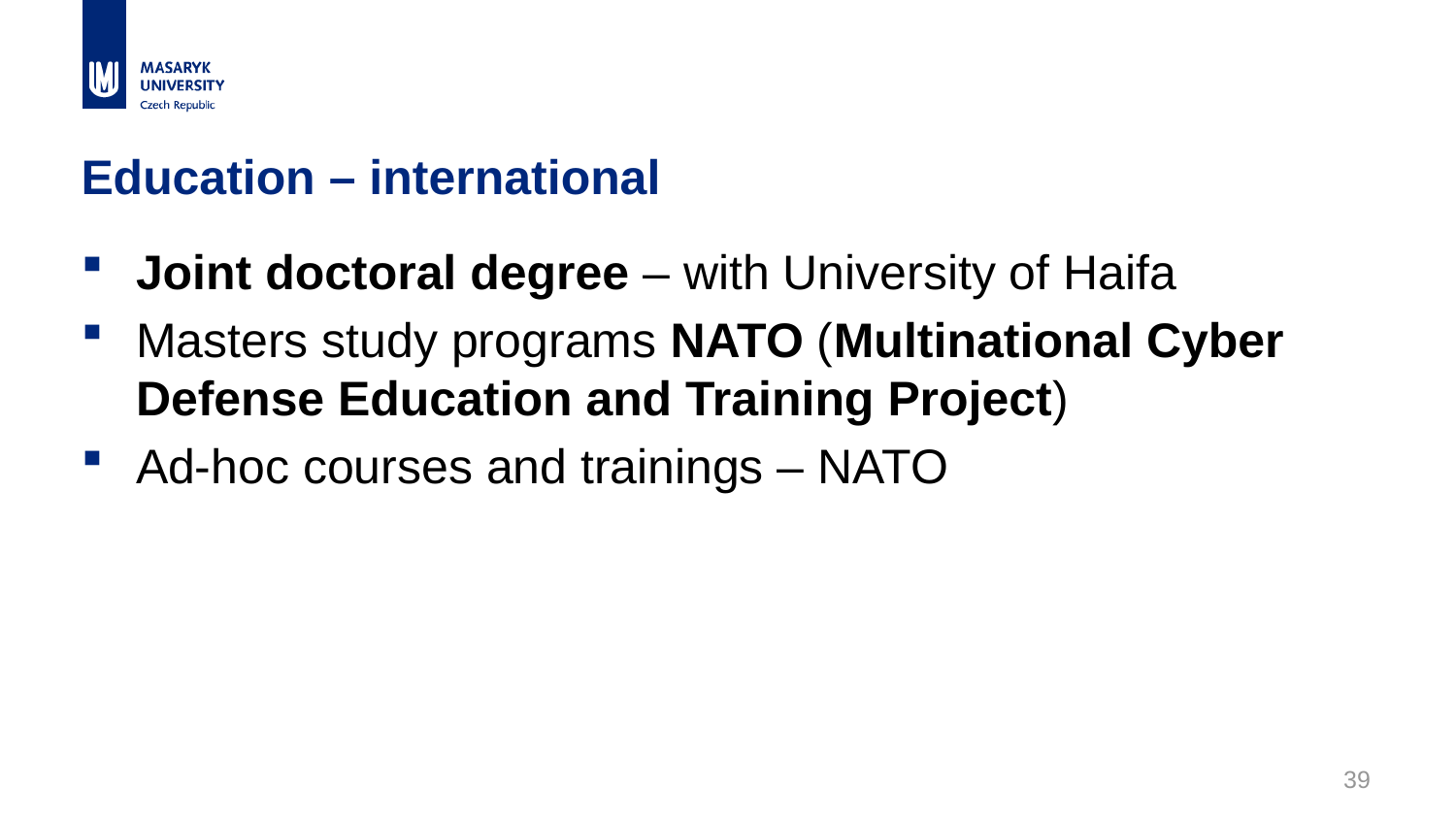

# Education – international
Joint doctoral degree – with University of Haifa
Masters study programs NATO (Multinational Cyber Defense Education and Training Project)
Ad-hoc courses and trainings – NATO
39